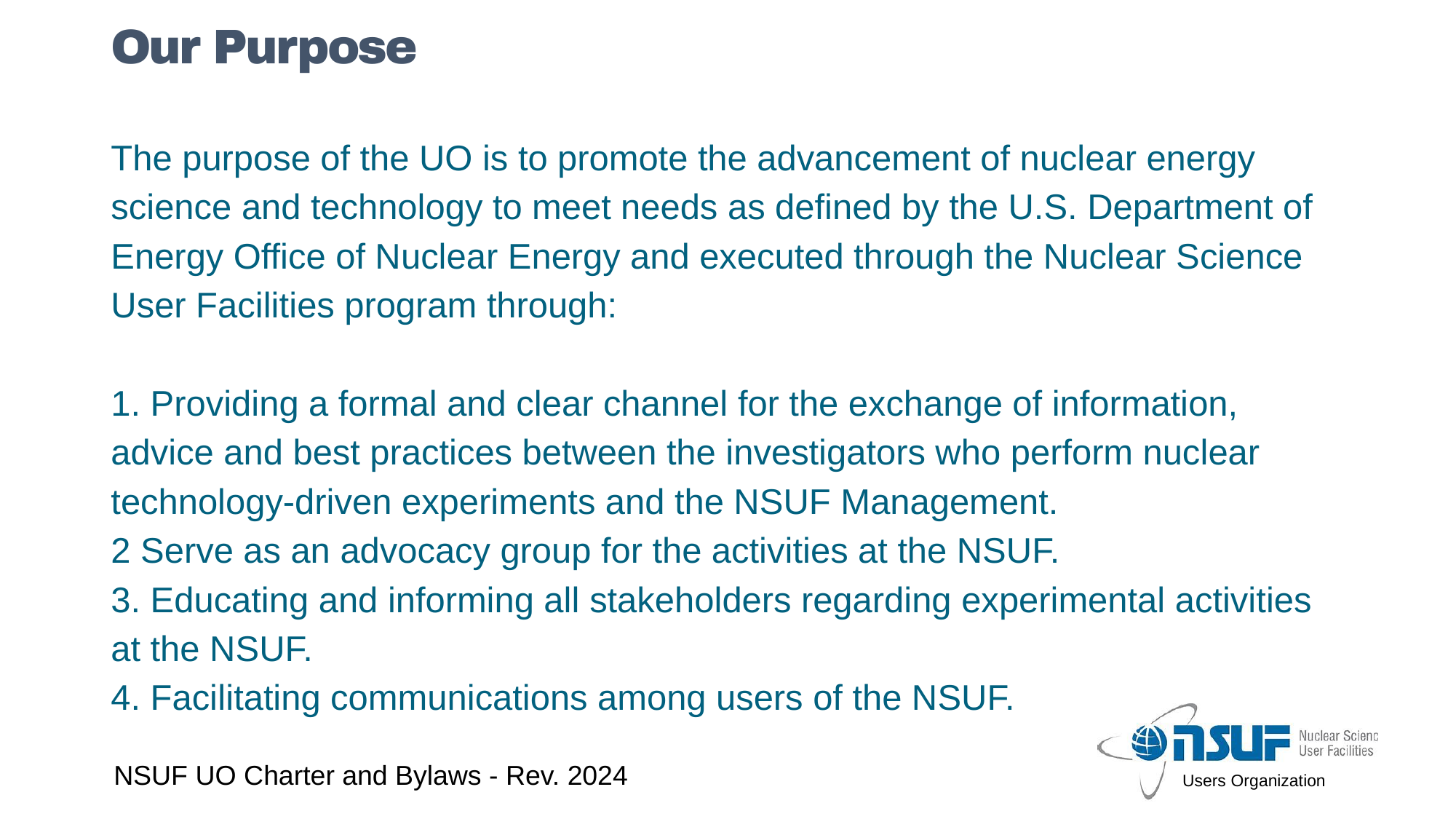

# Our Purpose
The purpose of the UO is to promote the advancement of nuclear energy science and technology to meet needs as defined by the U.S. Department of Energy Office of Nuclear Energy and executed through the Nuclear Science User Facilities program through:

1. Providing a formal and clear channel for the exchange of information, advice and best practices between the investigators who perform nuclear technology-driven experiments and the NSUF Management.
2 Serve as an advocacy group for the activities at the NSUF.
3. Educating and informing all stakeholders regarding experimental activities at the NSUF.
4. Facilitating communications among users of the NSUF.
NSUF UO Charter and Bylaws - Rev. 2024